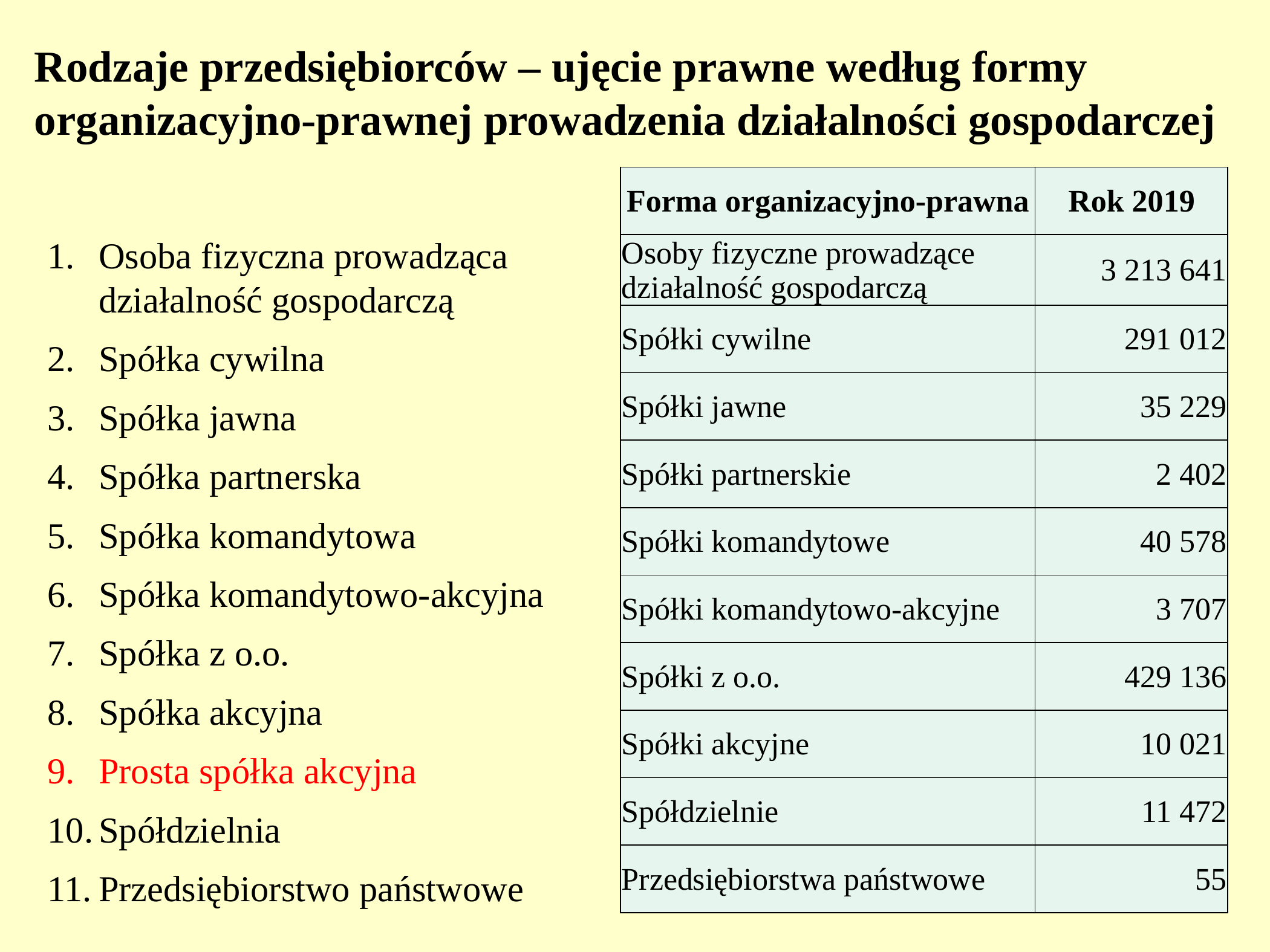

# Rodzaje przedsiębiorców – ujęcie prawne według formy organizacyjno-prawnej prowadzenia działalności gospodarczej
| Forma organizacyjno-prawna | Rok 2019 |
| --- | --- |
| Osoby fizyczne prowadzące działalność gospodarczą | 3 213 641 |
| Spółki cywilne | 291 012 |
| Spółki jawne | 35 229 |
| Spółki partnerskie | 2 402 |
| Spółki komandytowe | 40 578 |
| Spółki komandytowo-akcyjne | 3 707 |
| Spółki z o.o. | 429 136 |
| Spółki akcyjne | 10 021 |
| Spółdzielnie | 11 472 |
| Przedsiębiorstwa państwowe | 55 |
Osoba fizyczna prowadząca działalność gospodarczą
Spółka cywilna
Spółka jawna
Spółka partnerska
Spółka komandytowa
Spółka komandytowo-akcyjna
Spółka z o.o.
Spółka akcyjna
Prosta spółka akcyjna
Spółdzielnia
Przedsiębiorstwo państwowe